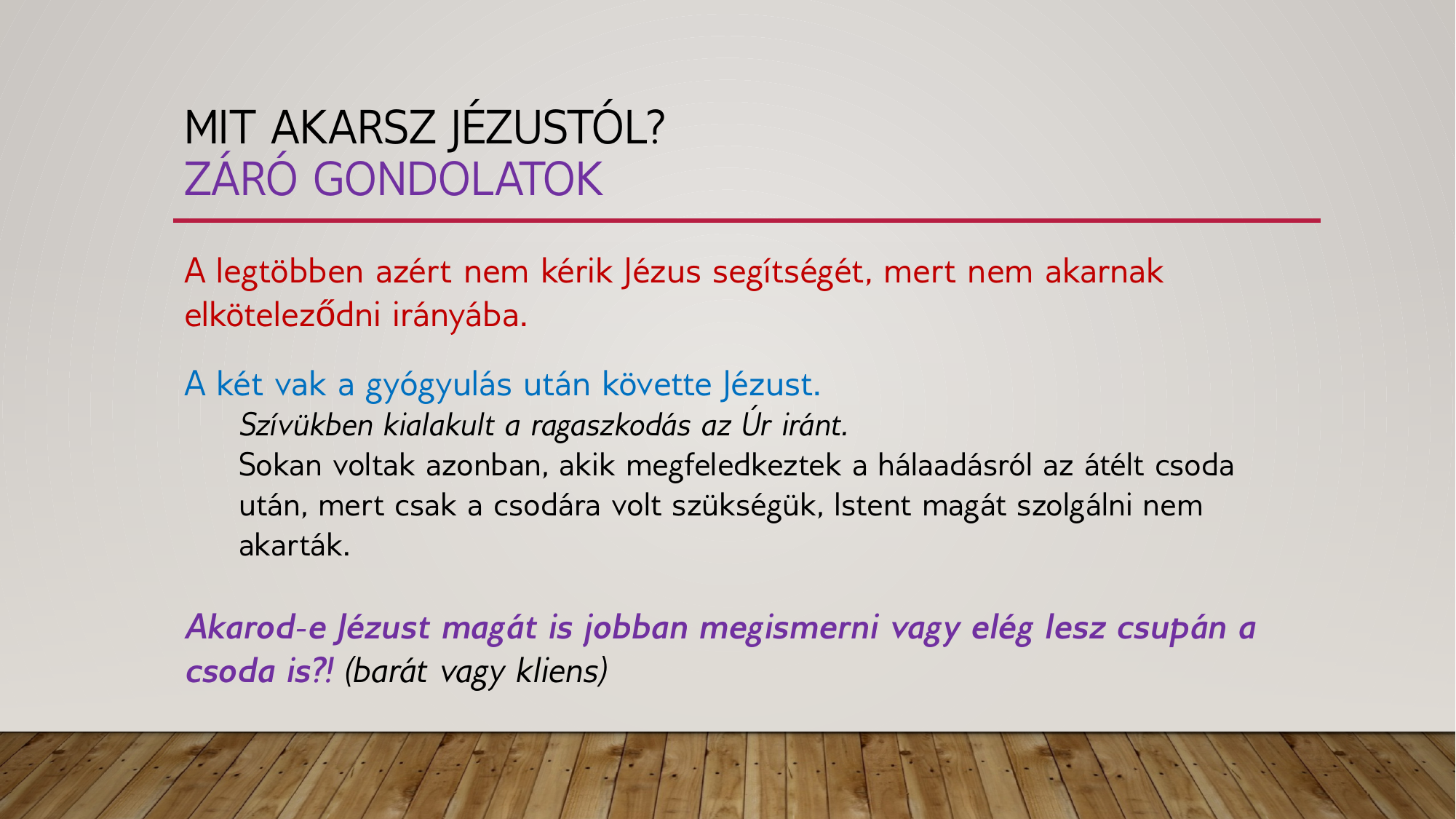

# Mit akarsz jézustól? záró gondolatok
A legtöbben azért nem kérik Jézus segítségét, mert nem akarnak elköteleződni irányába.

A két vak a gyógyulás után követte Jézust.
Szívükben kialakult a ragaszkodás az Úr iránt.
Sokan voltak azonban, akik megfeledkeztek a hálaadásról az átélt csoda után, mert csak a csodára volt szükségük, Istent magát szolgálni nem akarták.

Akarod-e Jézust magát is jobban megismerni vagy elég lesz csupán a csoda is?! (barát vagy kliens)